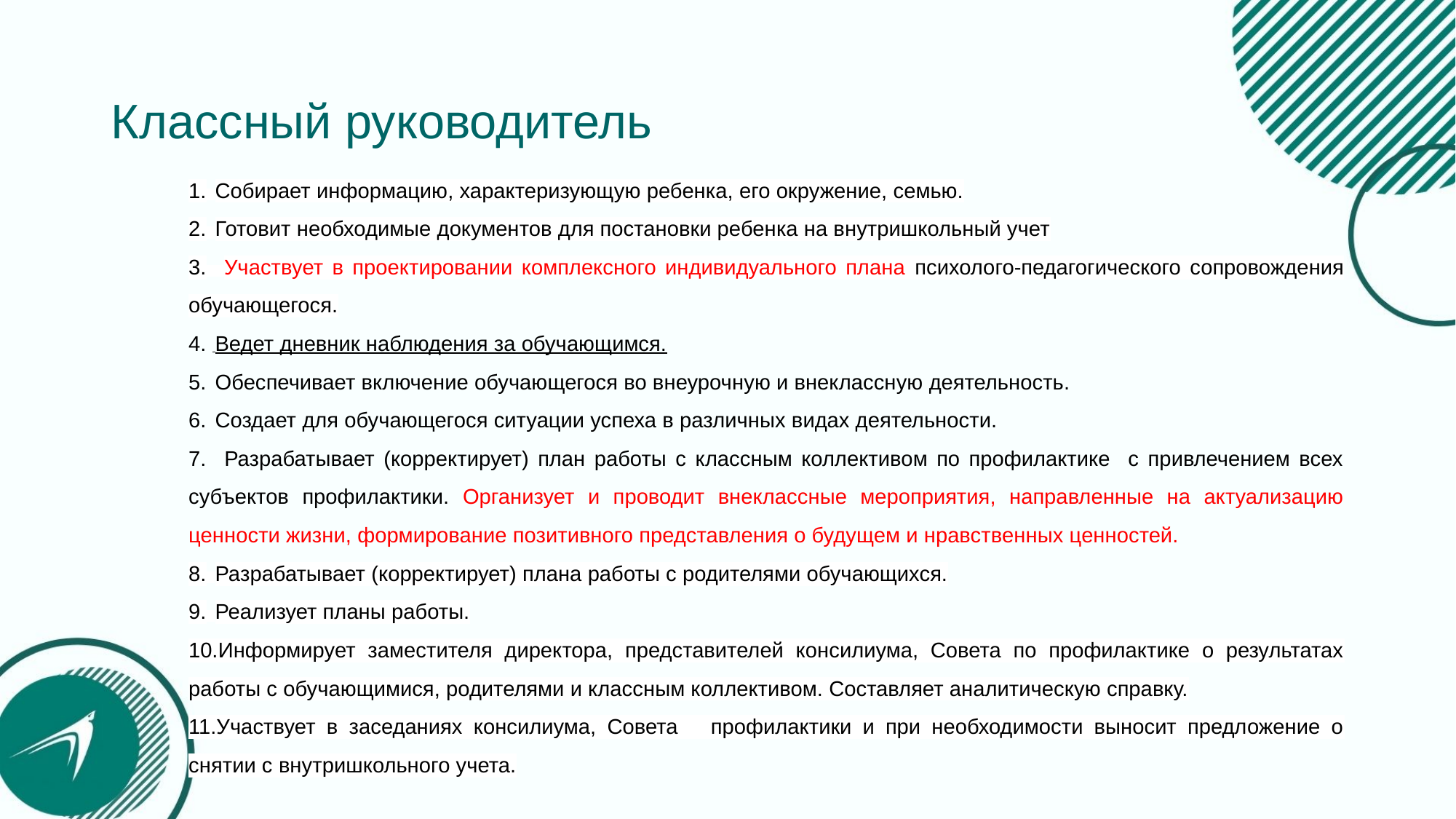

# Классный руководитель
1.   Собирает информацию, характеризующую ребенка, его окружение, семью.
2.   Готовит необходимые документов для постановки ребенка на внутришкольный учет
3.   Участвует в проектировании комплексного индивидуального плана психолого-педагогического сопровождения обучающегося.
4.   Ведет дневник наблюдения за обучающимся.
5.   Обеспечивает включение обучающегося во внеурочную и внеклассную деятельность.
6.   Создает для обучающегося ситуации успеха в различных видах деятельности.
7.   Разрабатывает (корректирует) план работы с классным коллективом по профилактике  с привлечением всех субъектов профилактики. Организует и проводит внеклассные мероприятия, направленные на актуализацию ценности жизни, формирование позитивного представления о будущем и нравственных ценностей.
8.   Разрабатывает (корректирует) плана работы с родителями обучающихся.
9.   Реализует планы работы.
10.Информирует заместителя директора, представителей консилиума, Совета по профилактике о результатах работы с обучающимися, родителями и классным коллективом. Составляет аналитическую справку.
11.Участвует в заседаниях консилиума, Совета   профилактики и при необходимости выносит предложение о снятии с внутришкольного учета.